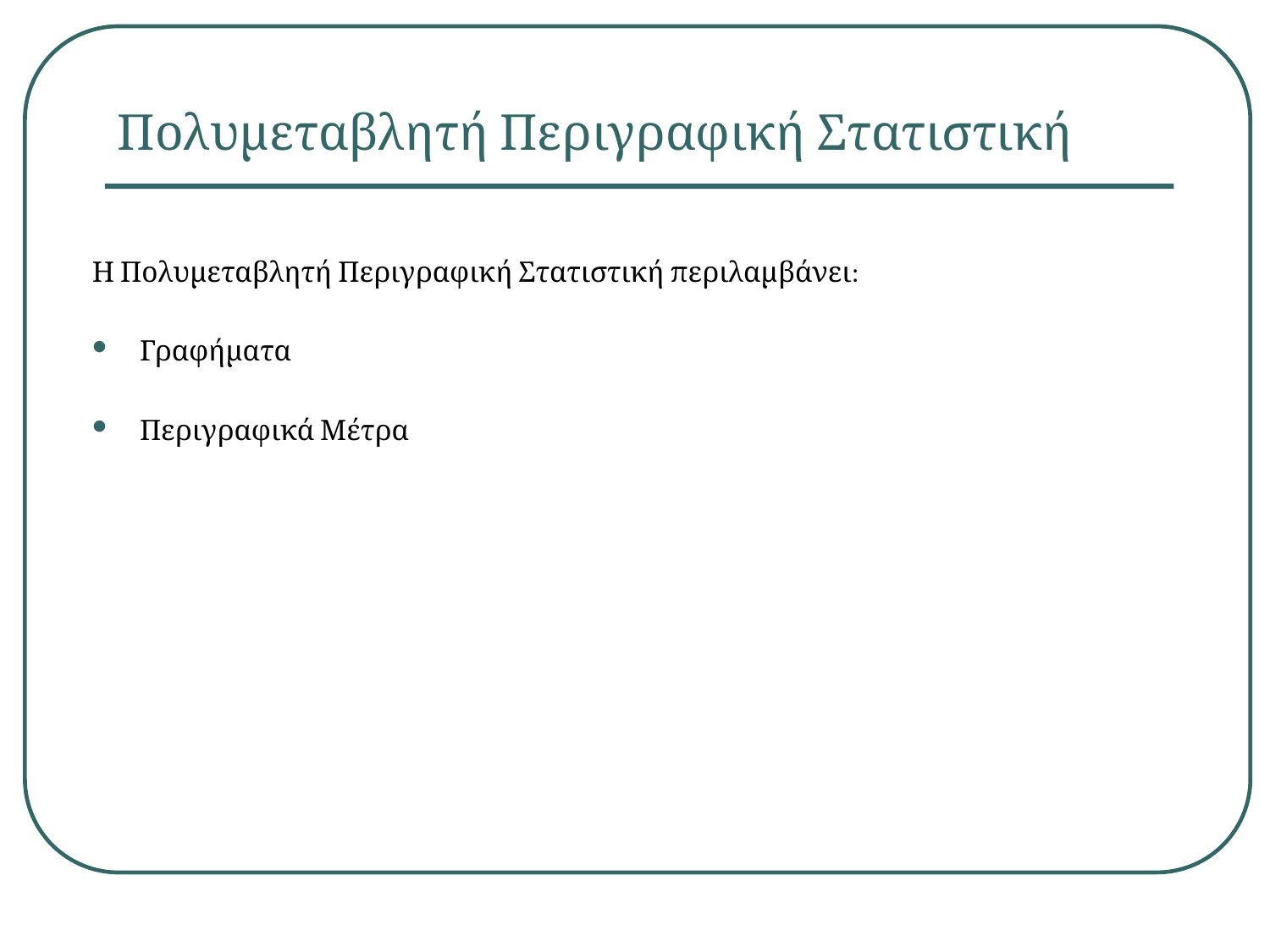

# Πολυμεταβλητή Περιγραφική Στατιστική
Η Πολυμεταβλητή Περιγραφική Στατιστική περιλαμβάνει:

Γραφήματα

Περιγραφικά Μέτρα